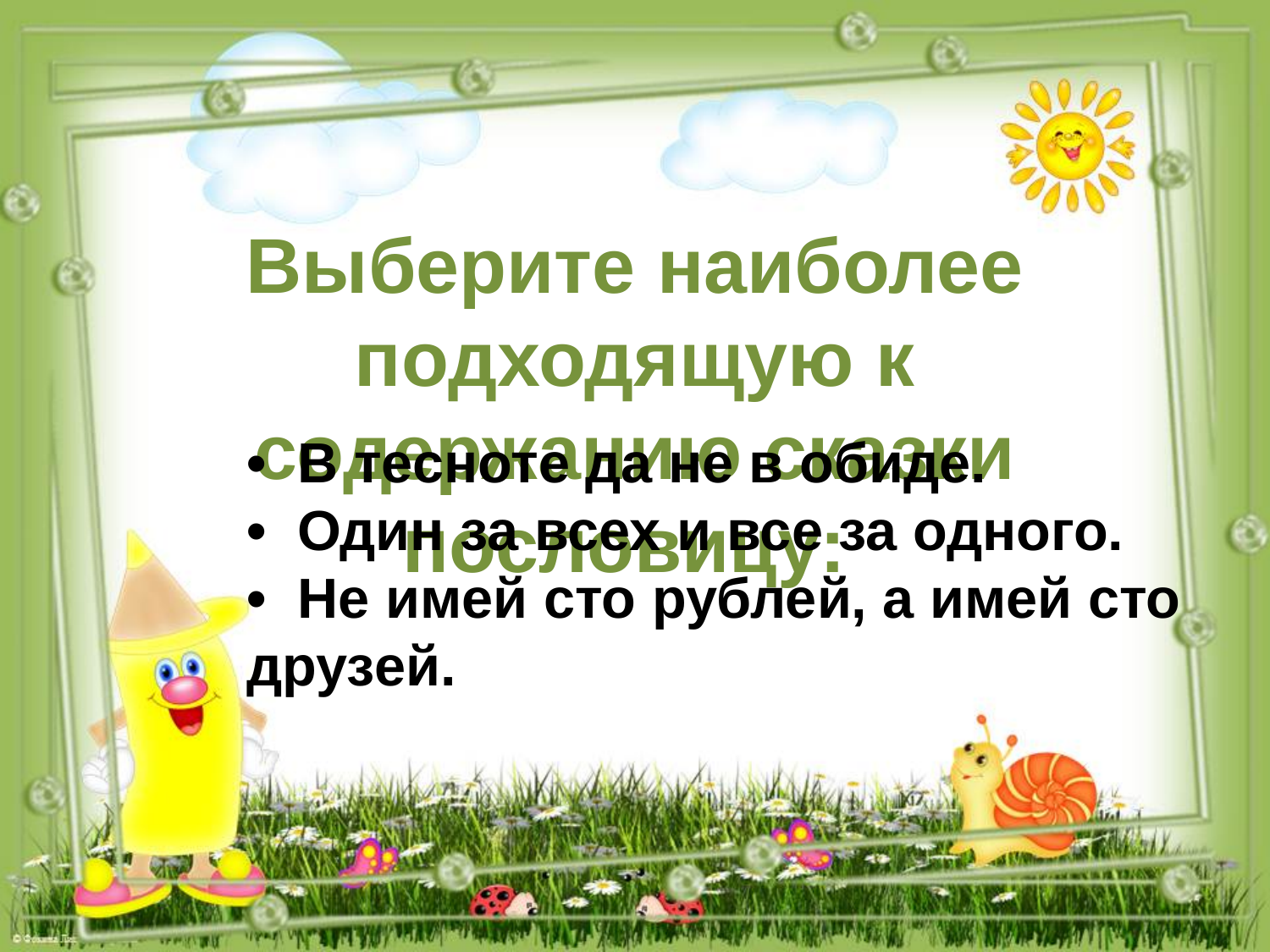

Выберите наиболее подходящую к содержанию сказки пословицу:
•  В тесноте да не в обиде.
•  Один за всех и все за одного.
•  Не имей сто рублей, а имей сто друзей.